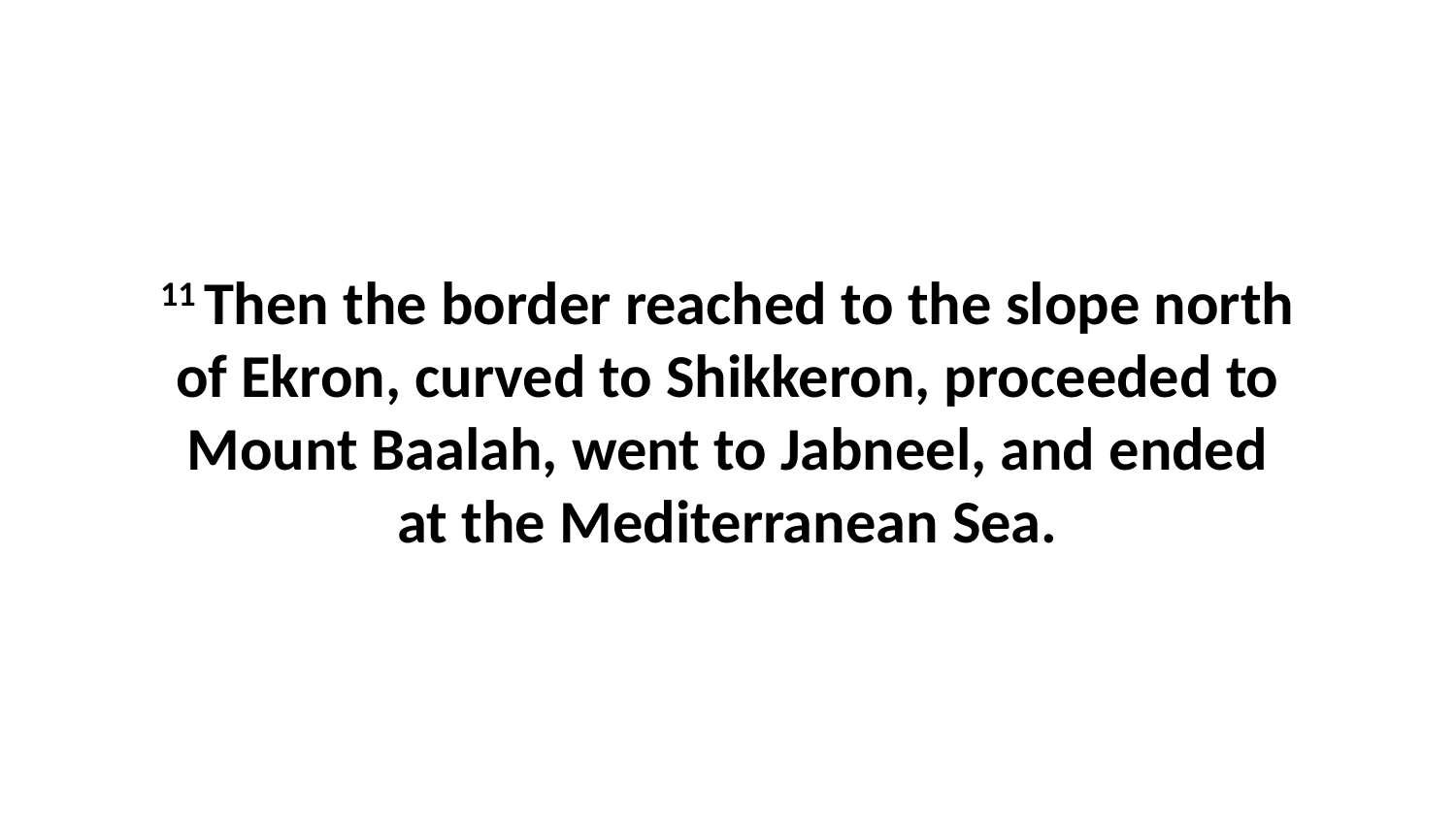

11 Then the border reached to the slope north of Ekron, curved to Shikkeron, proceeded to Mount Baalah, went to Jabneel, and ended at the Mediterranean Sea.